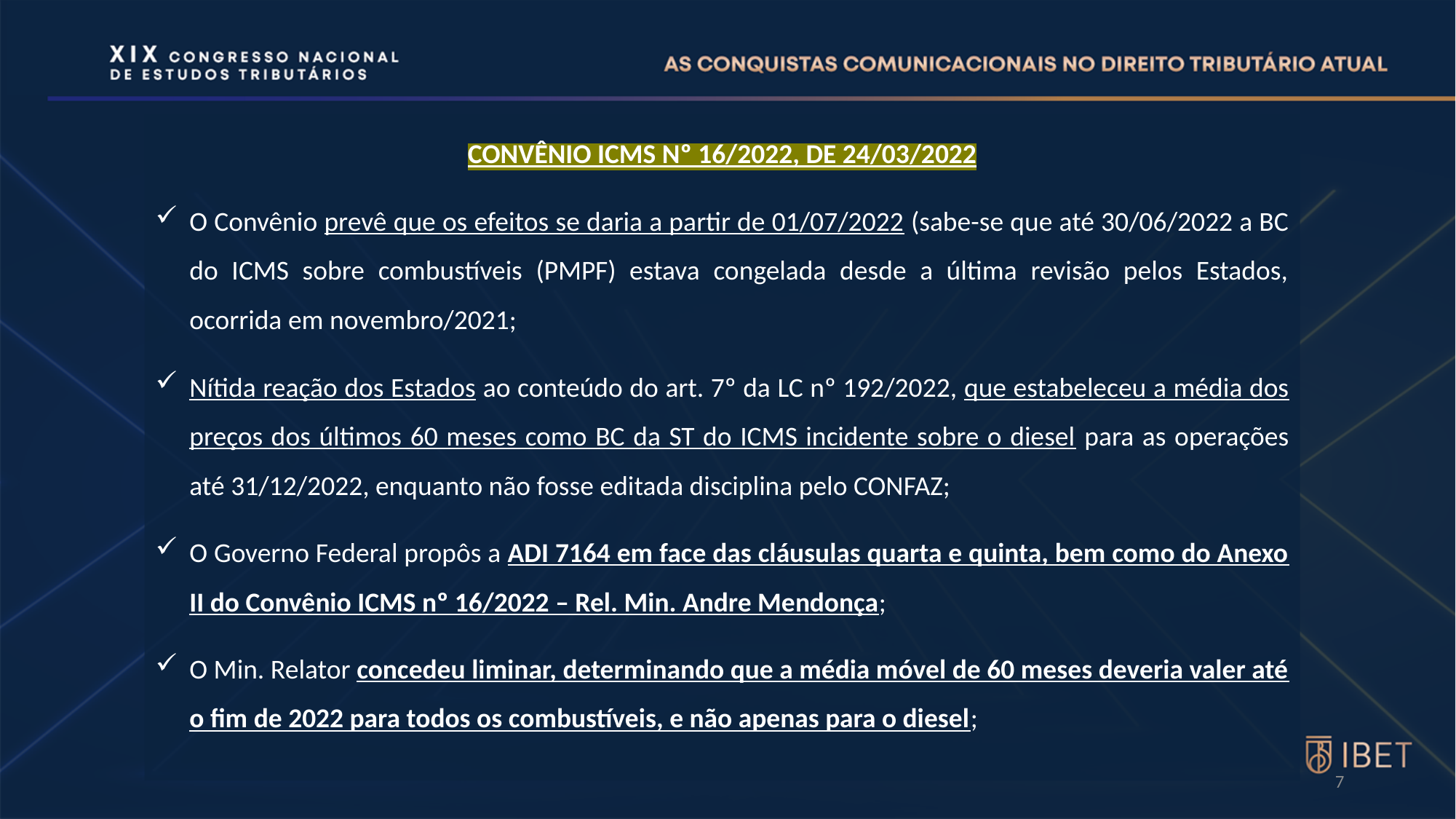

CONVÊNIO ICMS Nº 16/2022, DE 24/03/2022
O Convênio prevê que os efeitos se daria a partir de 01/07/2022 (sabe-se que até 30/06/2022 a BC do ICMS sobre combustíveis (PMPF) estava congelada desde a última revisão pelos Estados, ocorrida em novembro/2021;
Nítida reação dos Estados ao conteúdo do art. 7º da LC nº 192/2022, que estabeleceu a média dos preços dos últimos 60 meses como BC da ST do ICMS incidente sobre o diesel para as operações até 31/12/2022, enquanto não fosse editada disciplina pelo CONFAZ;
O Governo Federal propôs a ADI 7164 em face das cláusulas quarta e quinta, bem como do Anexo II do Convênio ICMS nº 16/2022 – Rel. Min. Andre Mendonça;
O Min. Relator concedeu liminar, determinando que a média móvel de 60 meses deveria valer até o fim de 2022 para todos os combustíveis, e não apenas para o diesel;

7